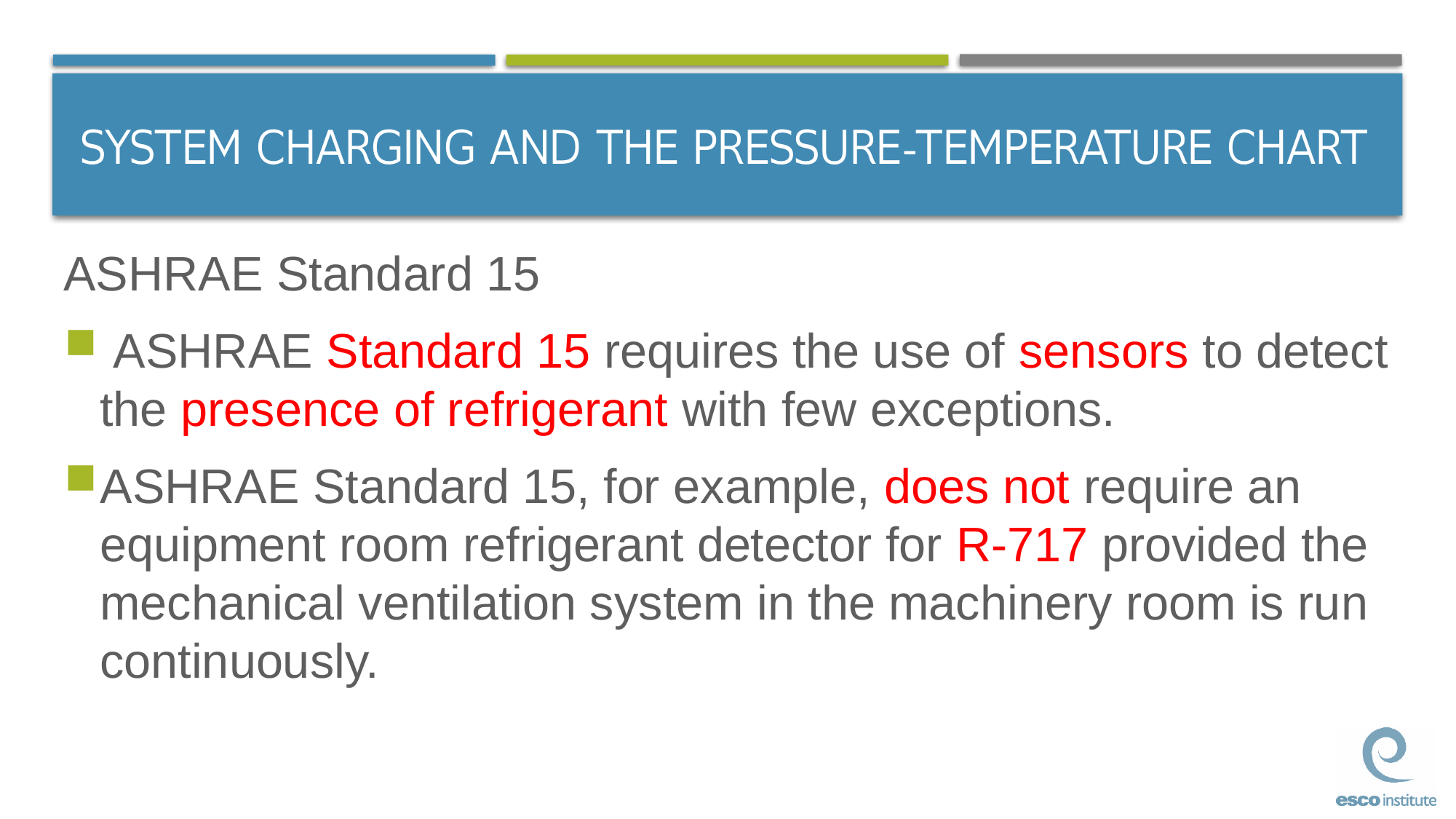

# SYSTEM CHARGING AND THE PRESSURE-TEMPERATURE CHART
ASHRAE Standard 15
 ASHRAE Standard 15 requires the use of sensors to detect the presence of refrigerant with few exceptions.
ASHRAE Standard 15, for example, does not require an equipment room refrigerant detector for R-717 provided the mechanical ventilation system in the machinery room is run continuously.